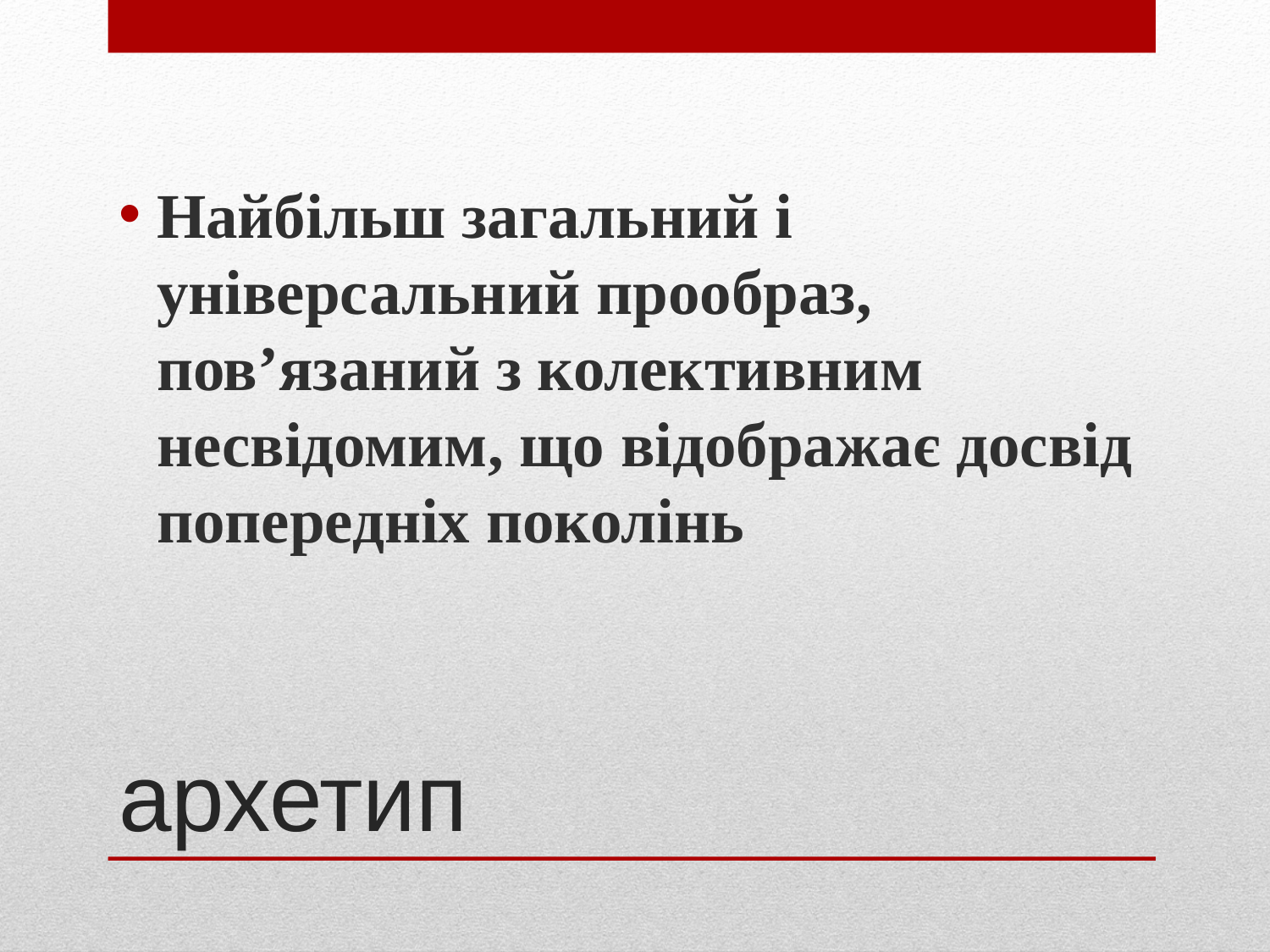

Найбільш загальний і універсальний прообраз, пов’язаний з колективним несвідомим, що відображає досвід попередніх поколінь
# архетип